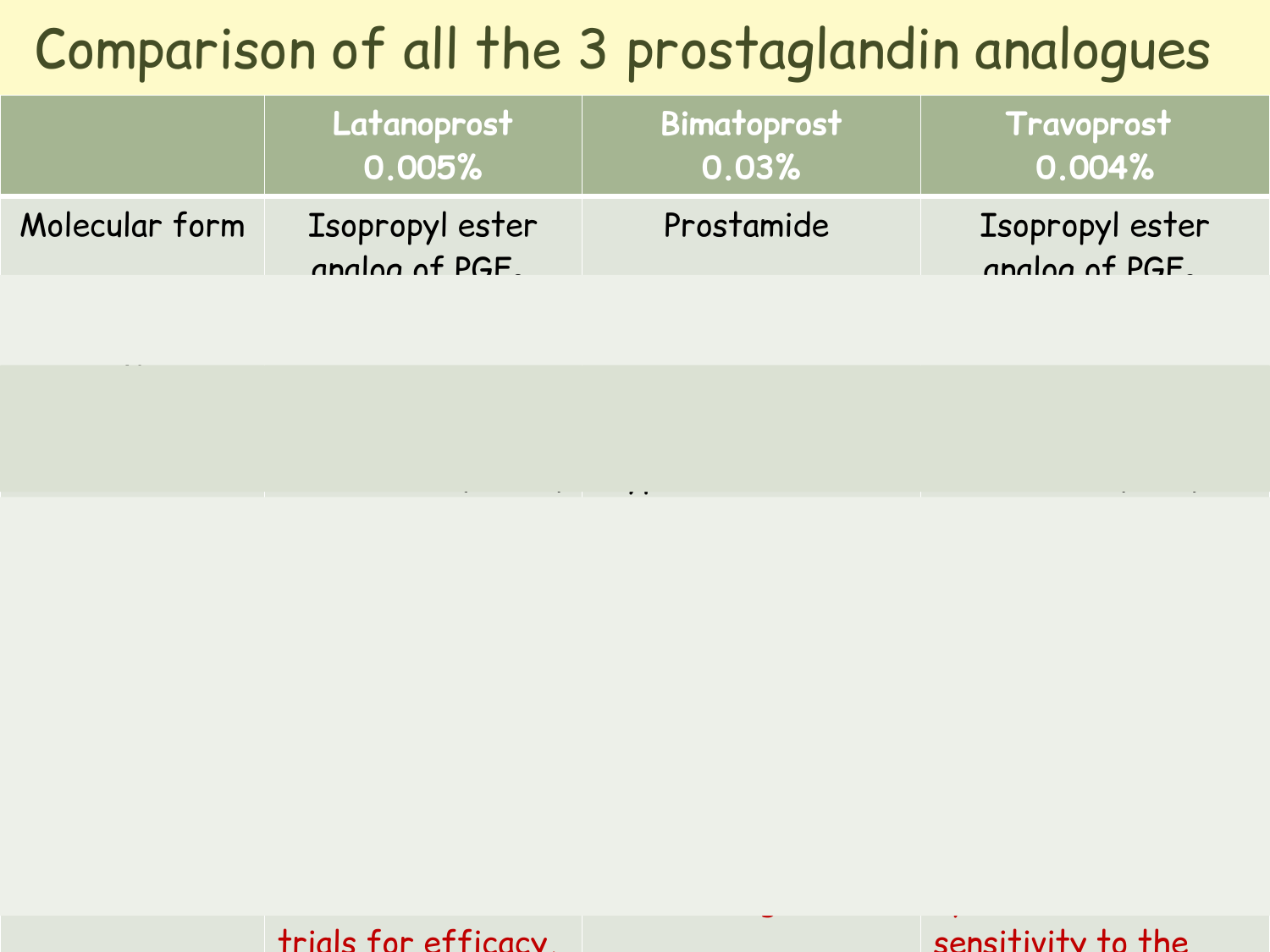

# Comparison of all the 3 prostaglandin analogues
|  | Latanoprost 0.005% | Bimatoprost 0.03% | Travoprost 0.004% |
| --- | --- | --- | --- |
| Molecular form | Isopropyl ester analog of PGF2α | Prostamide | Isopropyl ester analog of PGF2α |
| Duration of action | 24-40 hrs | 24-40 hrs | 84hrs |
| Hyperaemia3 | Least compared to other PGAs (16.5%) | Maximum hyperaemia noticed (40.2%) | Moderate hyperaemia noticed. (33%) |
| Treatment discontinuation4 | 18.4% | 77.1% | 34.6% |
| Additional features | Causes least hyperaemia, shows excellent patient persistency, has undergone extensive clinical trials for efficacy, drug interactions, and side effects. | Is available at lower strength 0.01% to reduce the hyperaemia associated higher strength | Travoprost with Ionic buffer system is a safer option for glaucoma patients with concomitant dry eye and those with a sensitivity to the preservative |

3. Br J Ophthalmol 2009;93:316–321.
4. Clinical Ophthalmology 2010;4:261-267
Travoprost EMEA monograph 2004